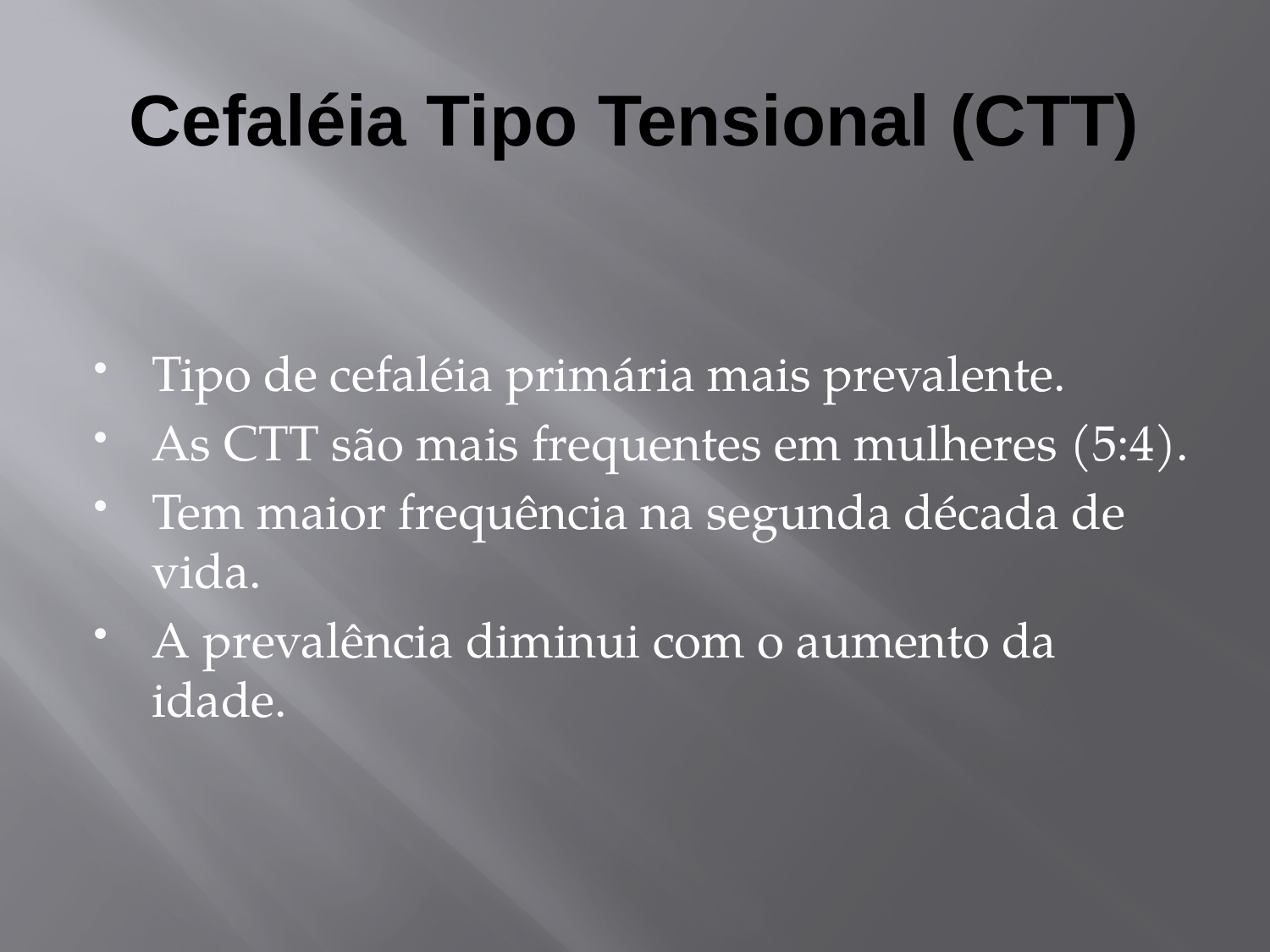

# Cefaléia Tipo Tensional (CTT)
Tipo de cefaléia primária mais prevalente.
As CTT são mais frequentes em mulheres (5:4).
Tem maior frequência na segunda década de vida.
A prevalência diminui com o aumento da idade.